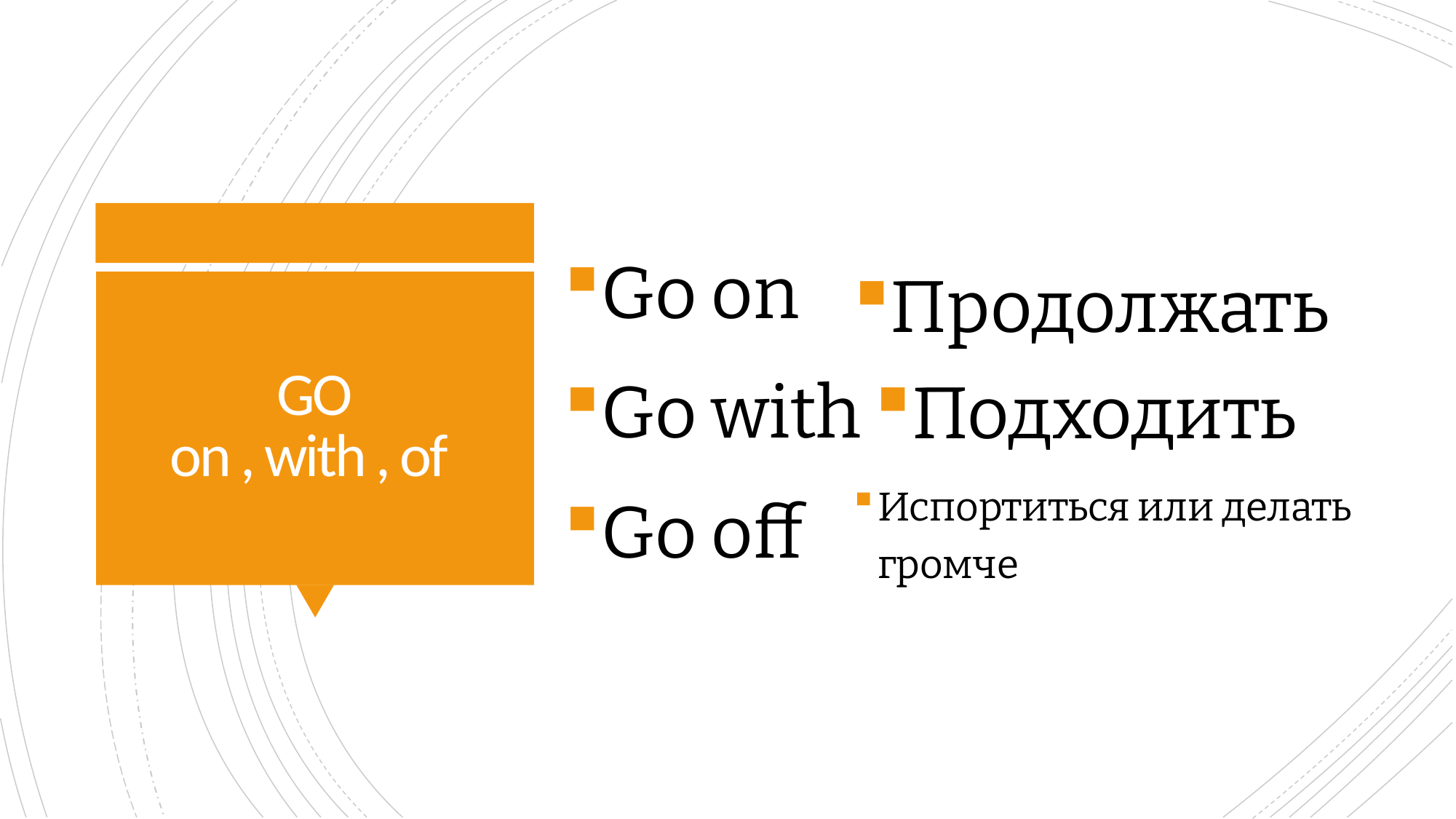

Go on
Go with
Go off
Продолжать
# GO on , with , of
Подходить
Испортиться или делать громче